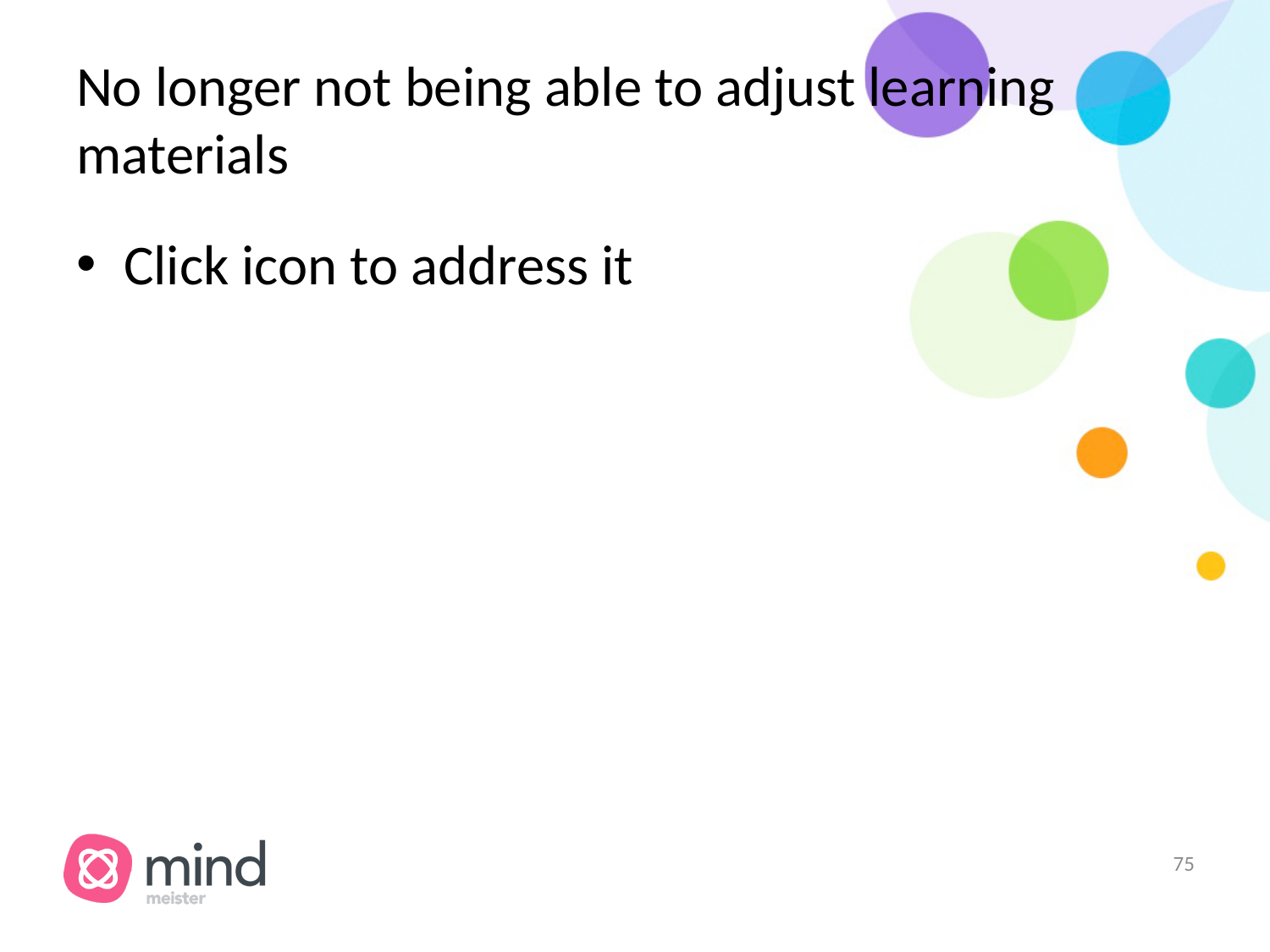

# No longer not being able to adjust learning materials
Click icon to address it
75